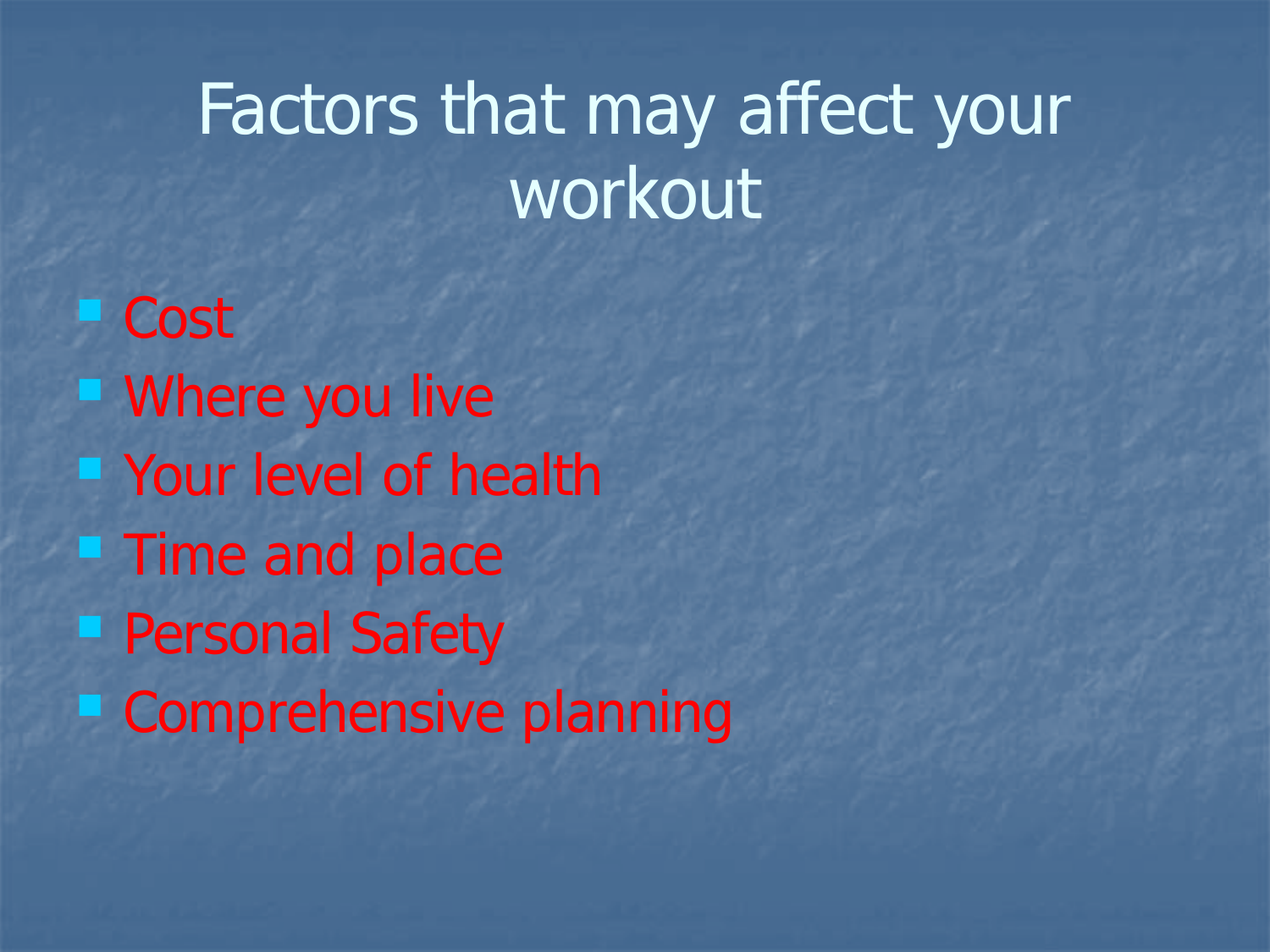

# Factors that may affect your workout
Cost
Where you live
Your level of health
Time and place
Personal Safety
Comprehensive planning